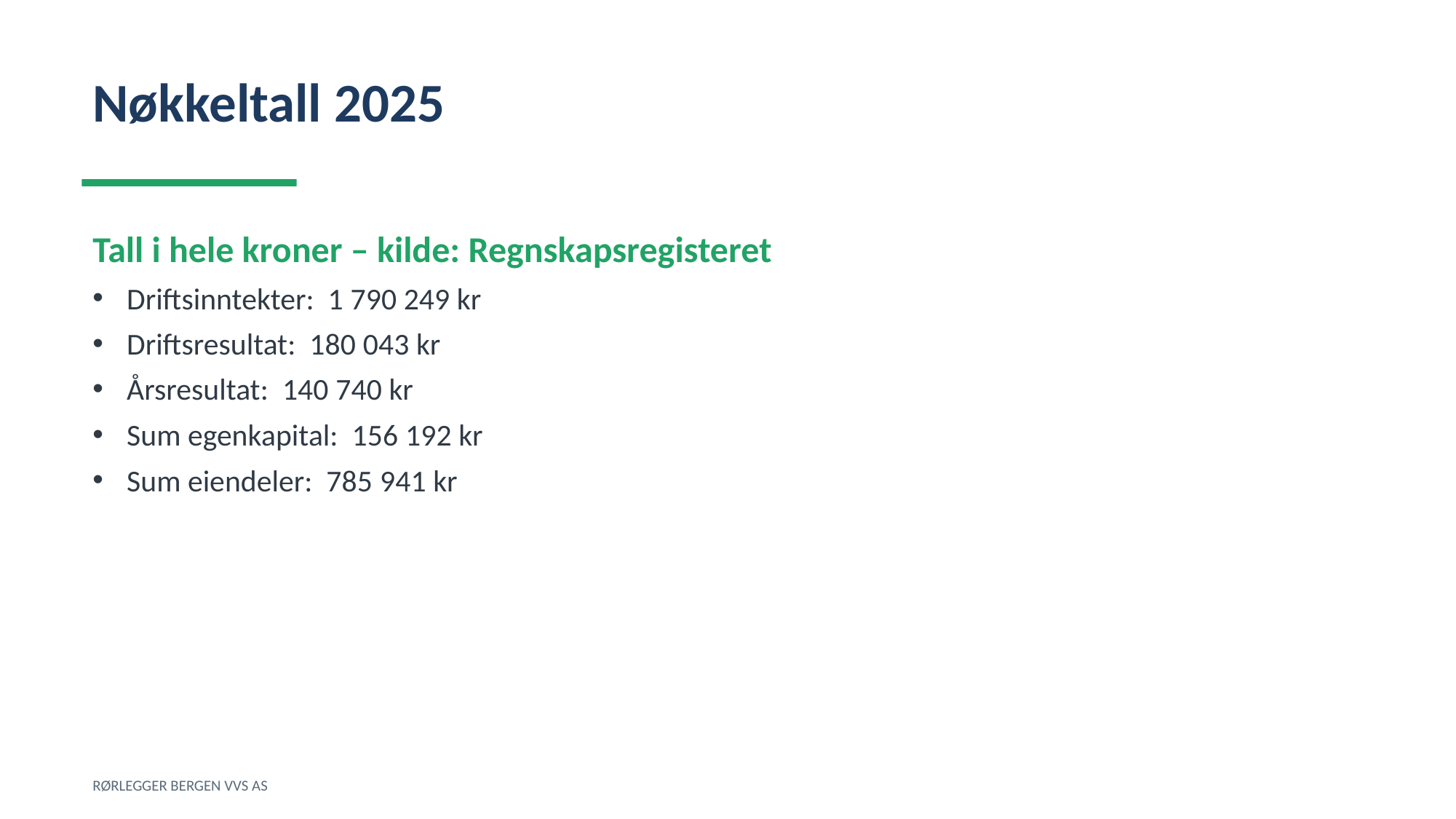

Nøkkeltall 2025

Tall i hele kroner – kilde: Regnskapsregisteret
Driftsinntekter:  1 790 249 kr
Driftsresultat:  180 043 kr
Årsresultat:  140 740 kr
Sum egenkapital:  156 192 kr
Sum eiendeler:  785 941 kr
RØRLEGGER BERGEN VVS AS